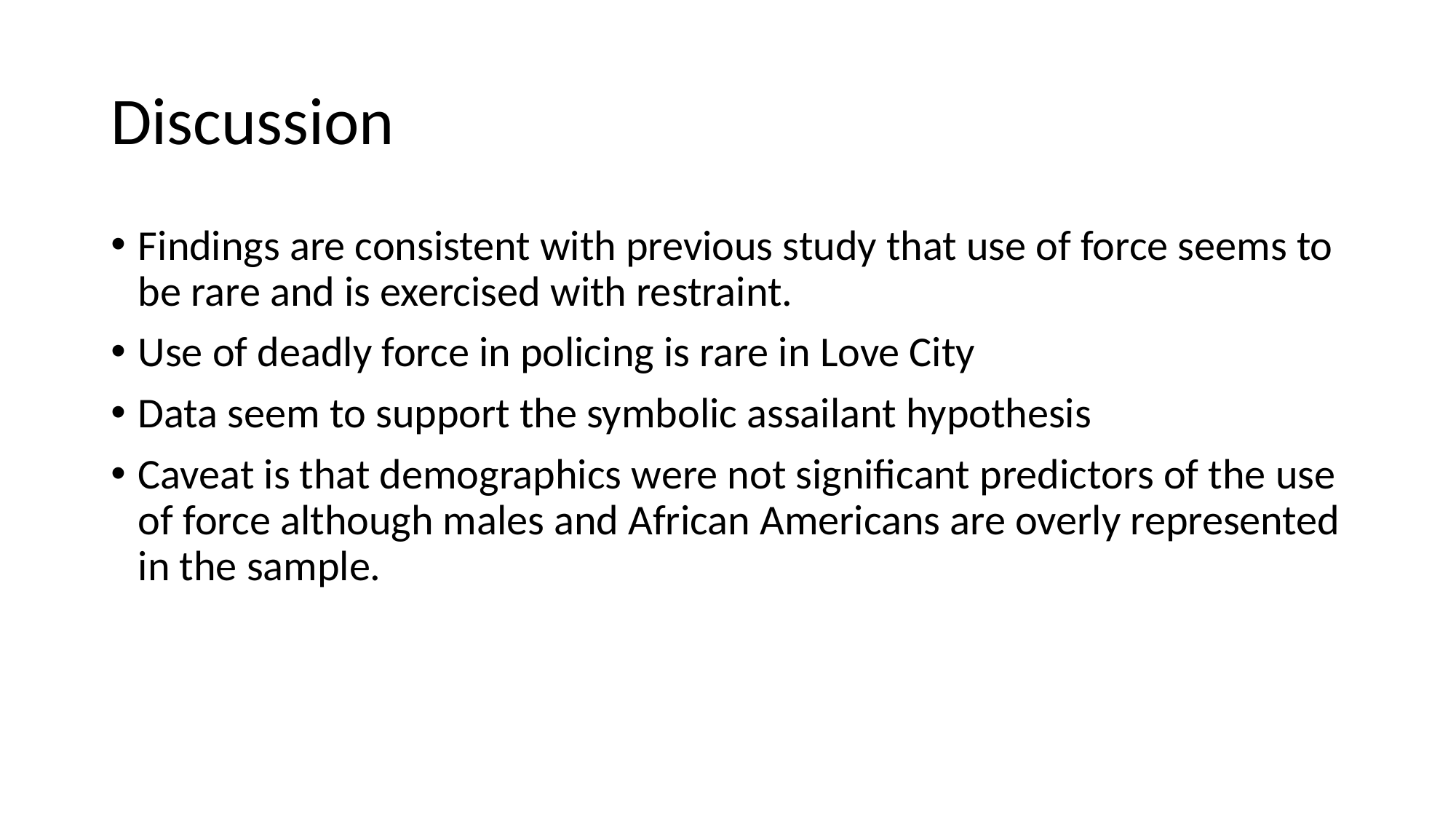

# Discussion
Findings are consistent with previous study that use of force seems to be rare and is exercised with restraint.
Use of deadly force in policing is rare in Love City
Data seem to support the symbolic assailant hypothesis
Caveat is that demographics were not significant predictors of the use of force although males and African Americans are overly represented in the sample.